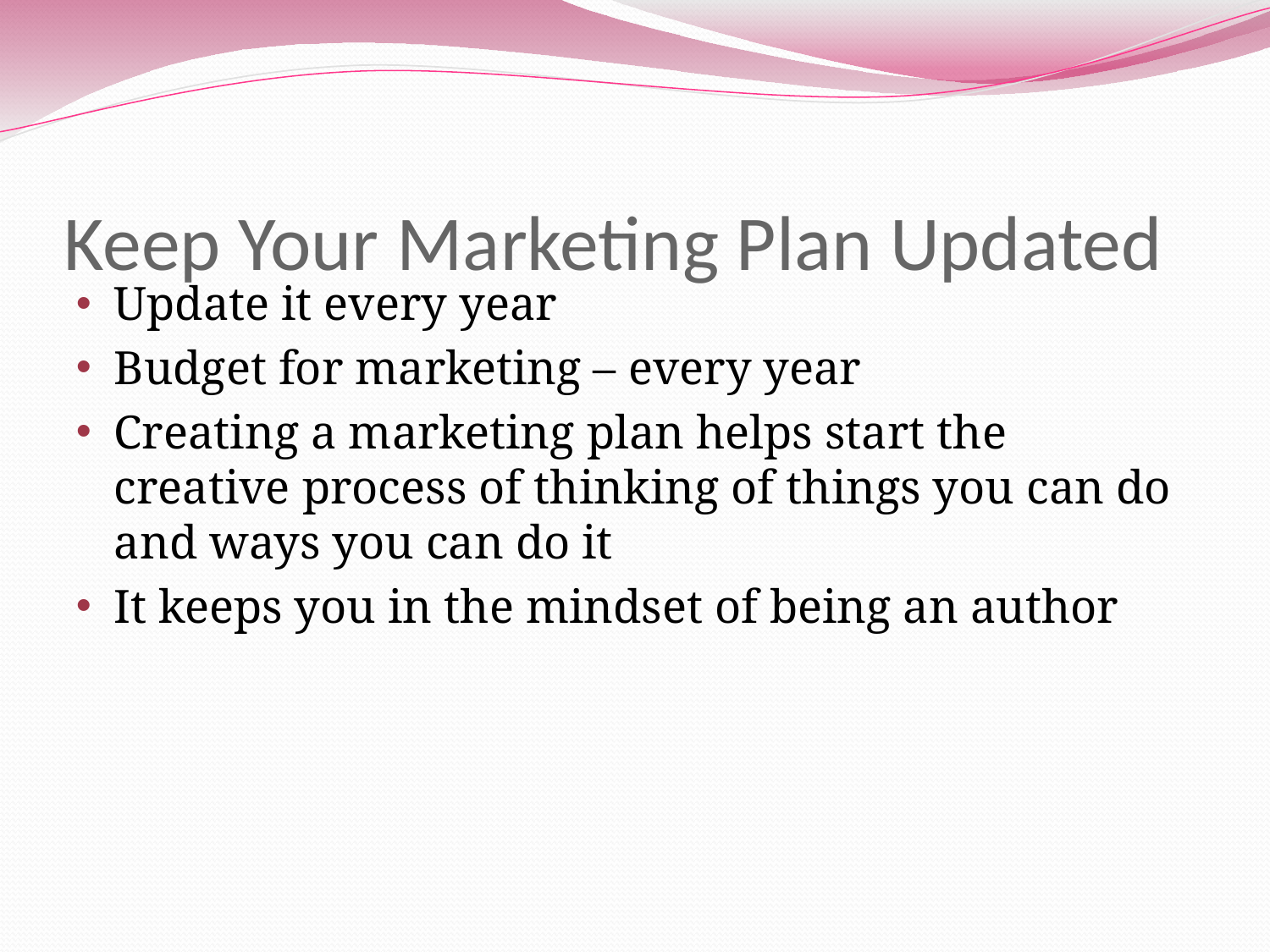

# Keep Your Marketing Plan Updated
Update it every year
Budget for marketing – every year
Creating a marketing plan helps start the creative process of thinking of things you can do and ways you can do it
It keeps you in the mindset of being an author